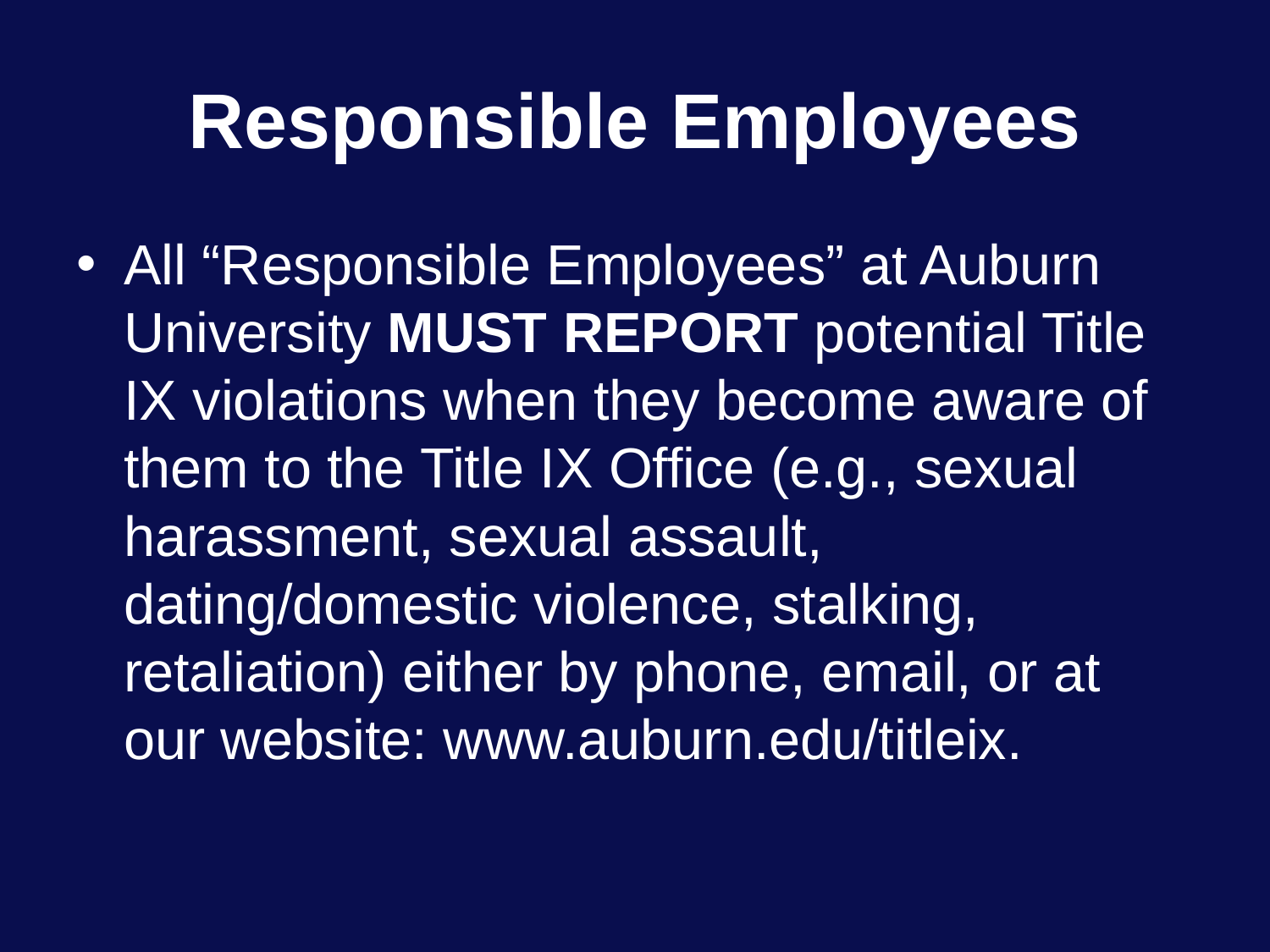

# Responsible Employees
All “Responsible Employees” at Auburn University MUST REPORT potential Title IX violations when they become aware of them to the Title IX Office (e.g., sexual harassment, sexual assault, dating/domestic violence, stalking, retaliation) either by phone, email, or at our website: www.auburn.edu/titleix.